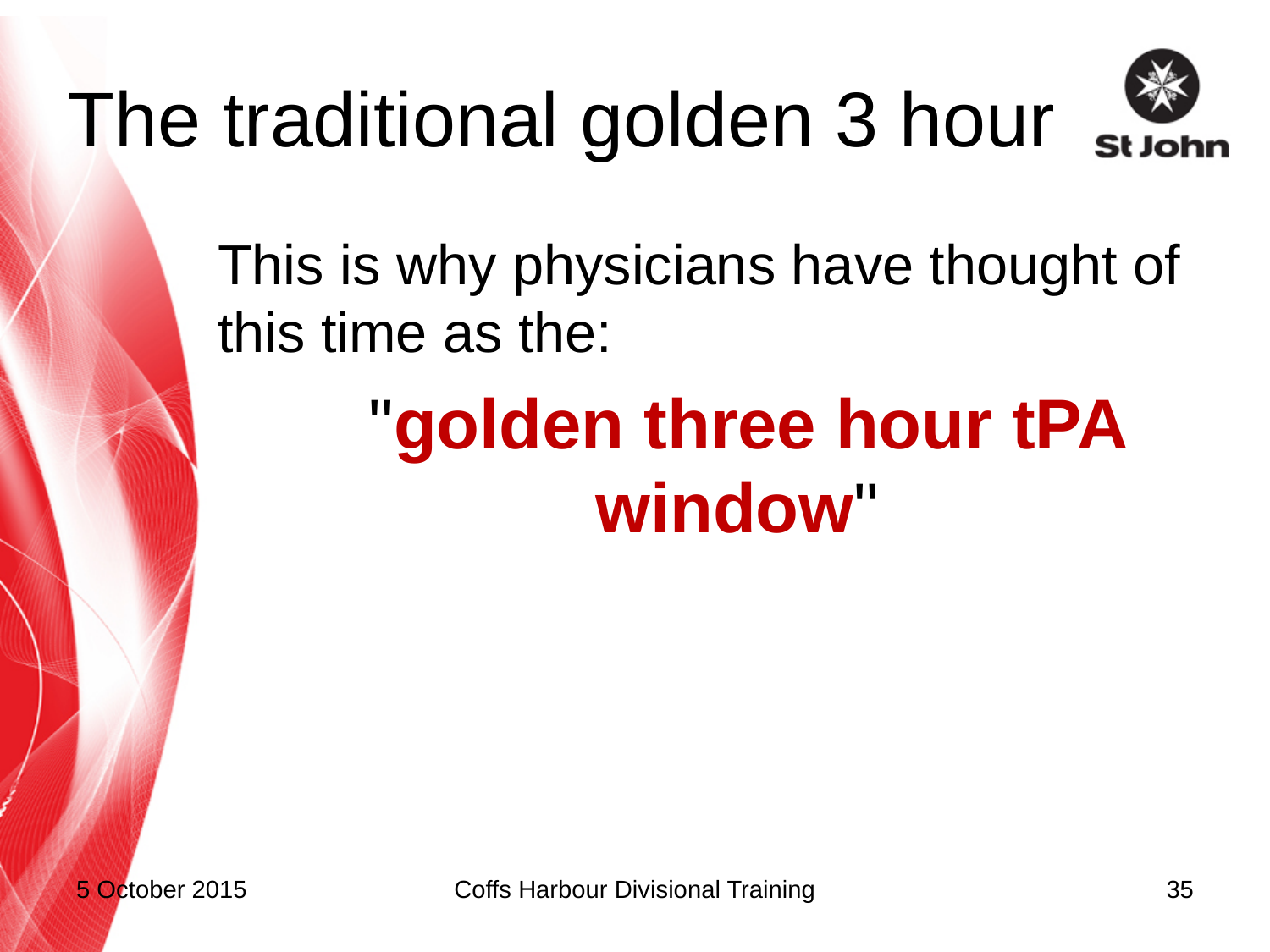

# The traditional golden 3 hour
This is why physicians have thought of this time as the:
 "golden three hour tPA window"
5 October 2015
Coffs Harbour Divisional Training
35